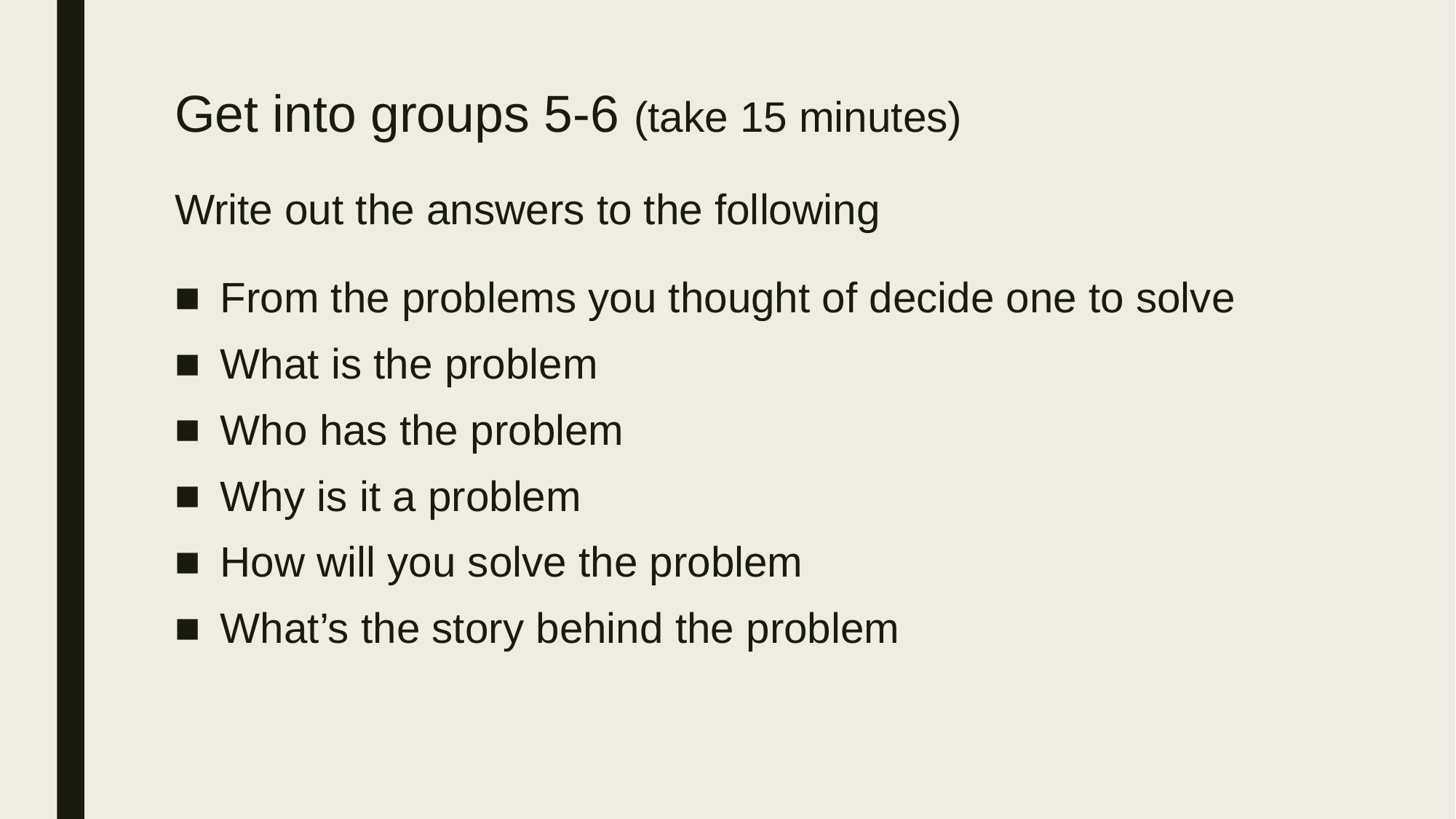

# Get into groups 5-6 (take 15 minutes) Write out the answers to the following
From the problems you thought of decide one to solve
What is the problem
Who has the problem
Why is it a problem
How will you solve the problem
What’s the story behind the problem